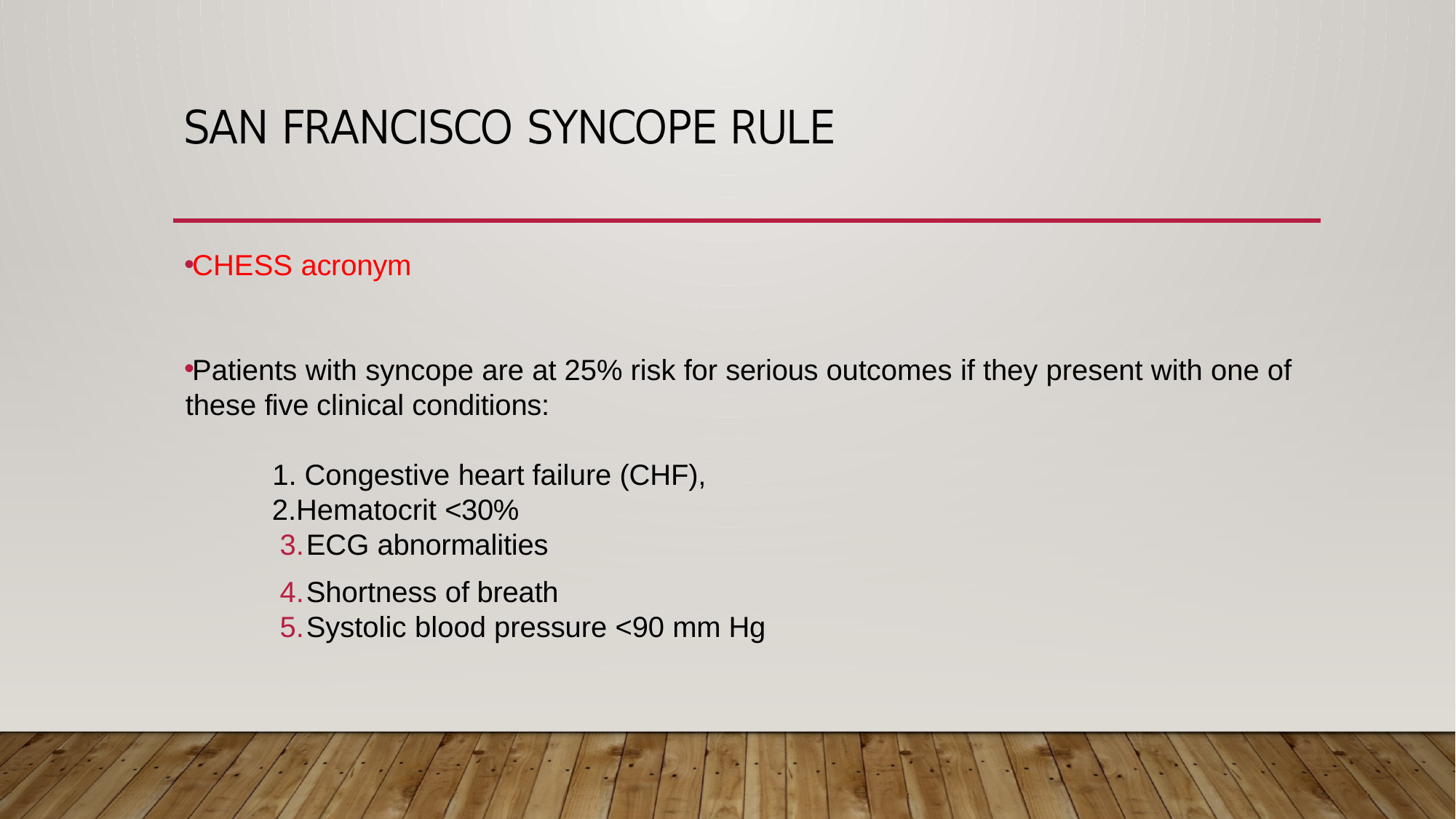

# San Francisco syncope rule
CHESS acronym

Patients with syncope are at 25% risk for serious outcomes if they present with one of these five clinical conditions:

  1. Congestive heart failure (CHF),
  2.Hematocrit <30%
ECG abnormalities
Shortness of breath
Systolic blood pressure <90 mm Hg